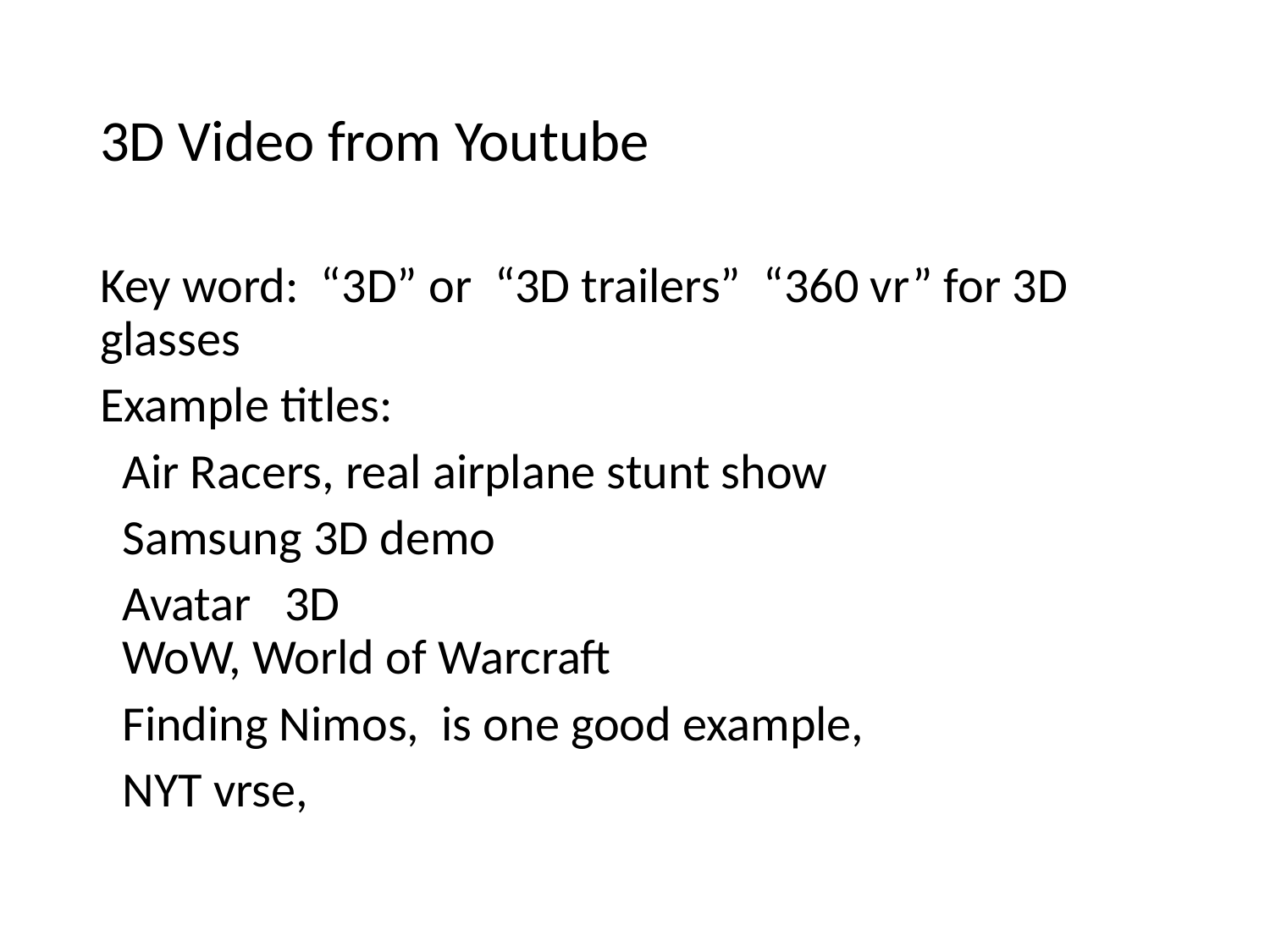

# 3D Video from Youtube
Key word:  “3D” or  “3D trailers”  “360 vr” for 3D glasses
Example titles:
  Air Racers, real airplane stunt show
  Samsung 3D demo
  Avatar   3D
  WoW, World of Warcraft
  Finding Nimos,  is one good example,
  NYT vrse,